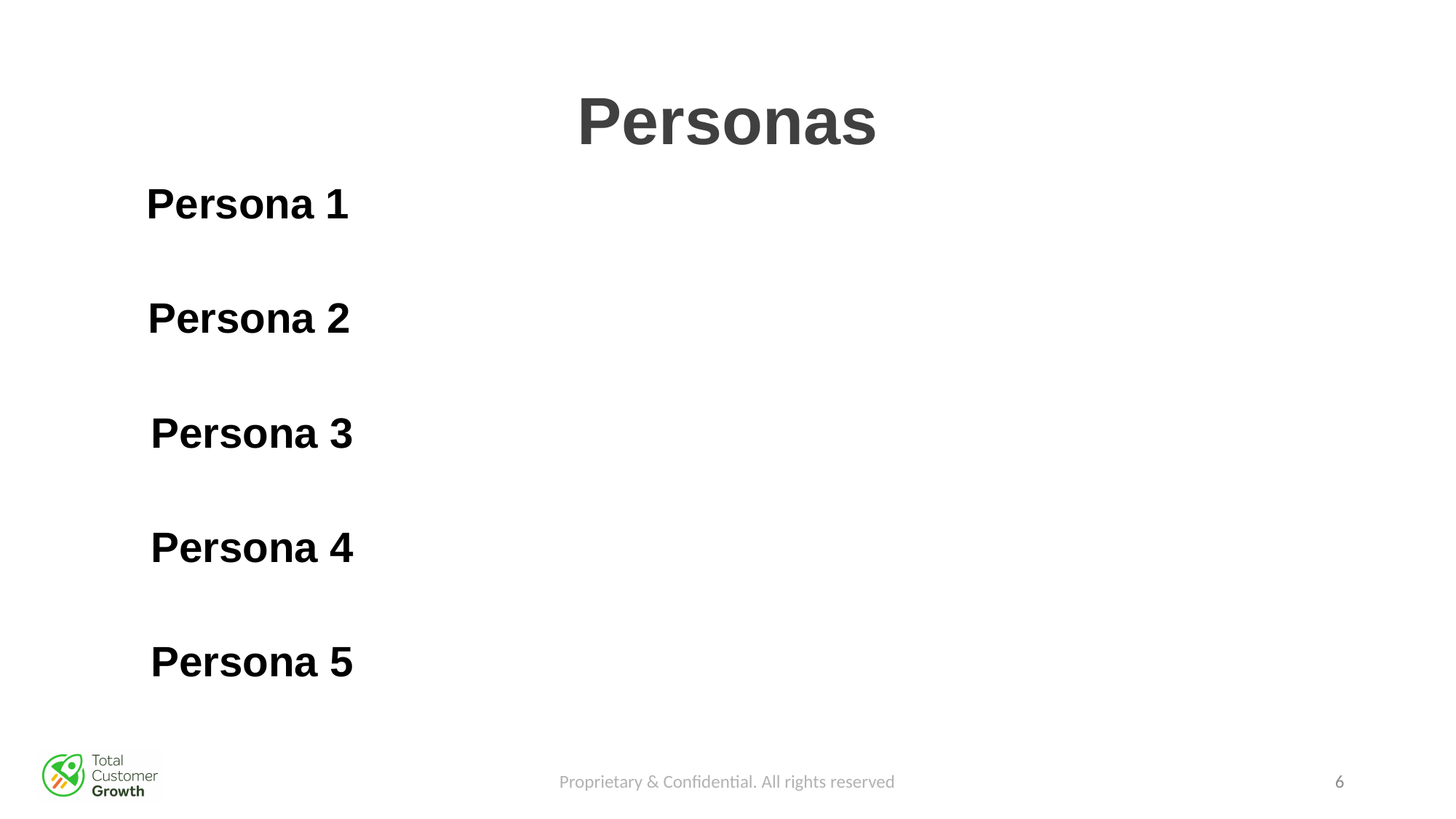

# Personas
Persona 1
Persona 2
Persona 3
Persona 4
Persona 5
Proprietary & Confidential. All rights reserved
6